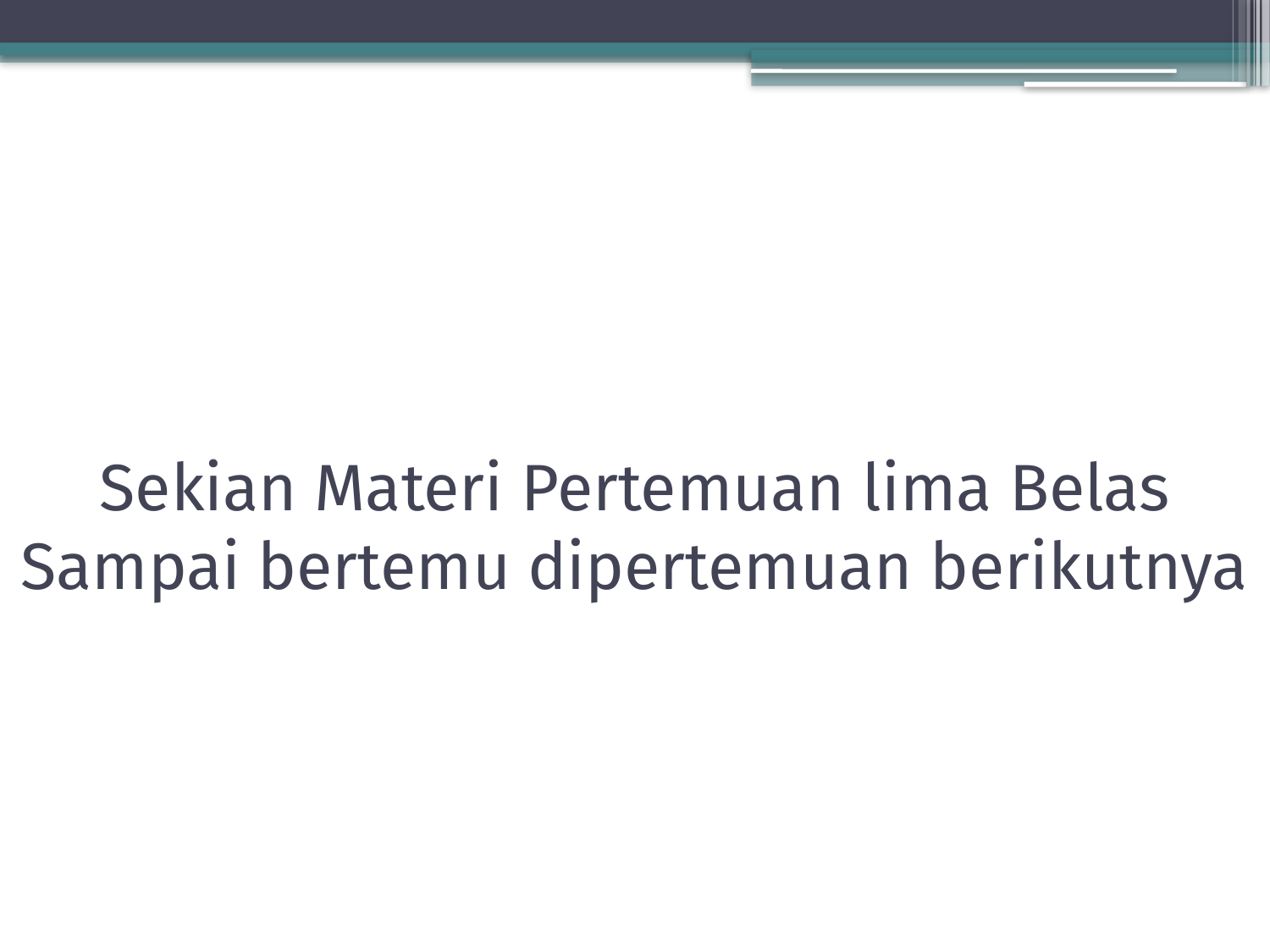

# Sekian Materi Pertemuan lima Belas Sampai bertemu dipertemuan berikutnya